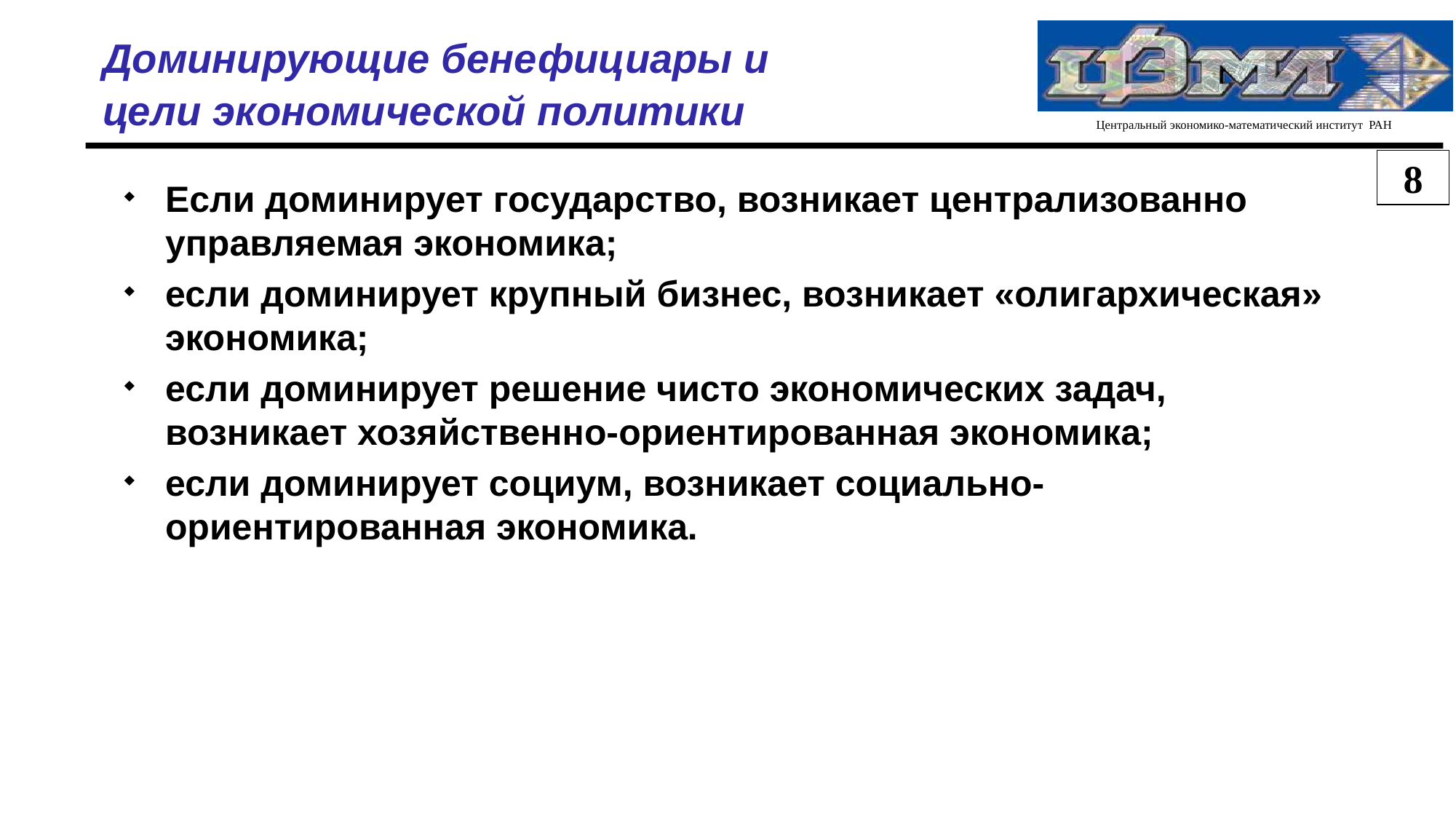

Доминирующие бенефициары и цели экономической политики
8

Если доминирует государство, возникает централизованно управляемая экономика;
если доминирует крупный бизнес, возникает «олигархическая» экономика;
если доминирует решение чисто экономических задач, возникает хозяйственно-ориентированная экономика;
если доминирует социум, возникает социально-ориентированная экономика.